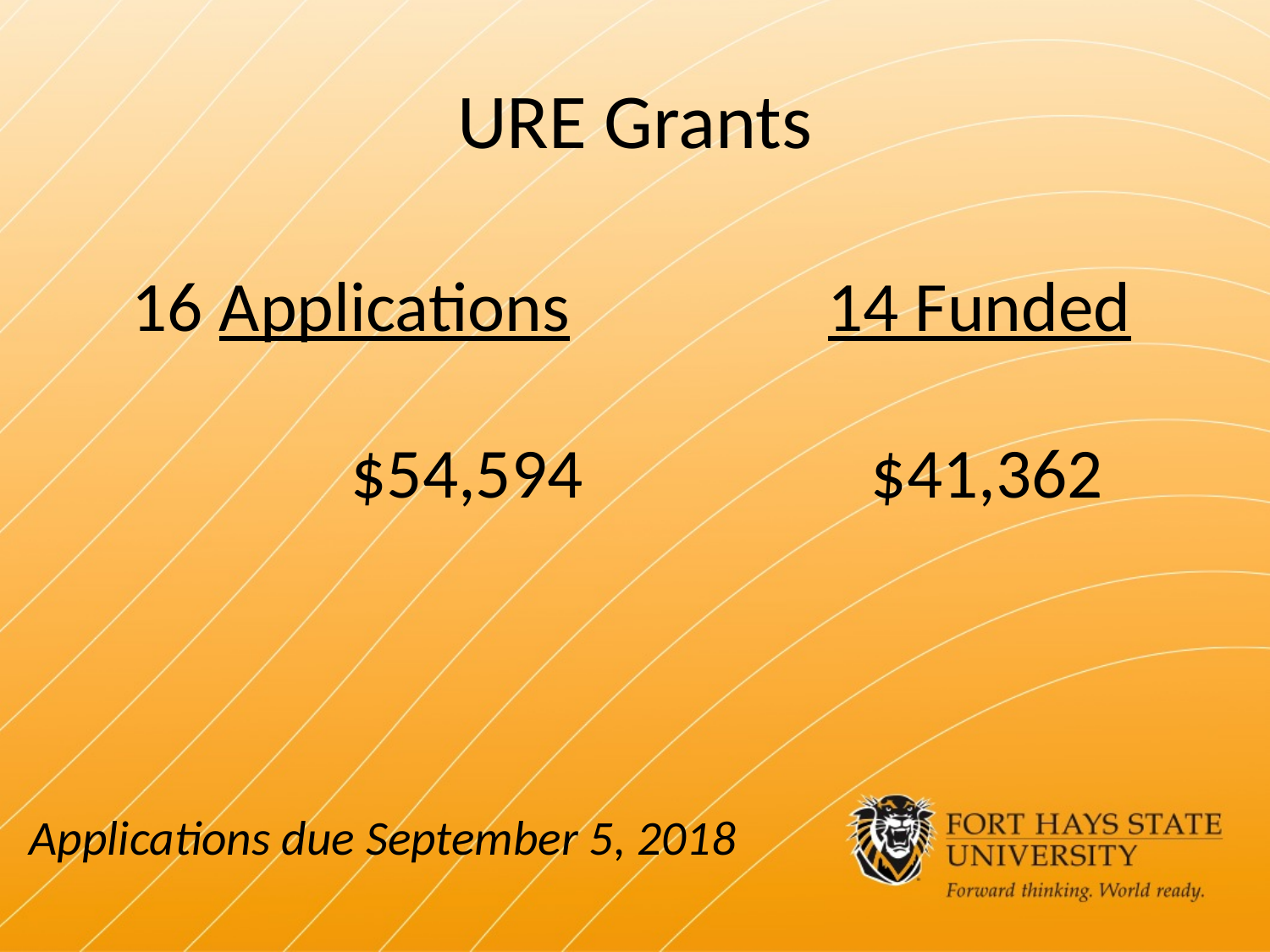

# URE Grants
| 16 Applications | 14 Funded |
| --- | --- |
|  |  |
| $54,594 | $41,362 |

Applications due September 5, 2018